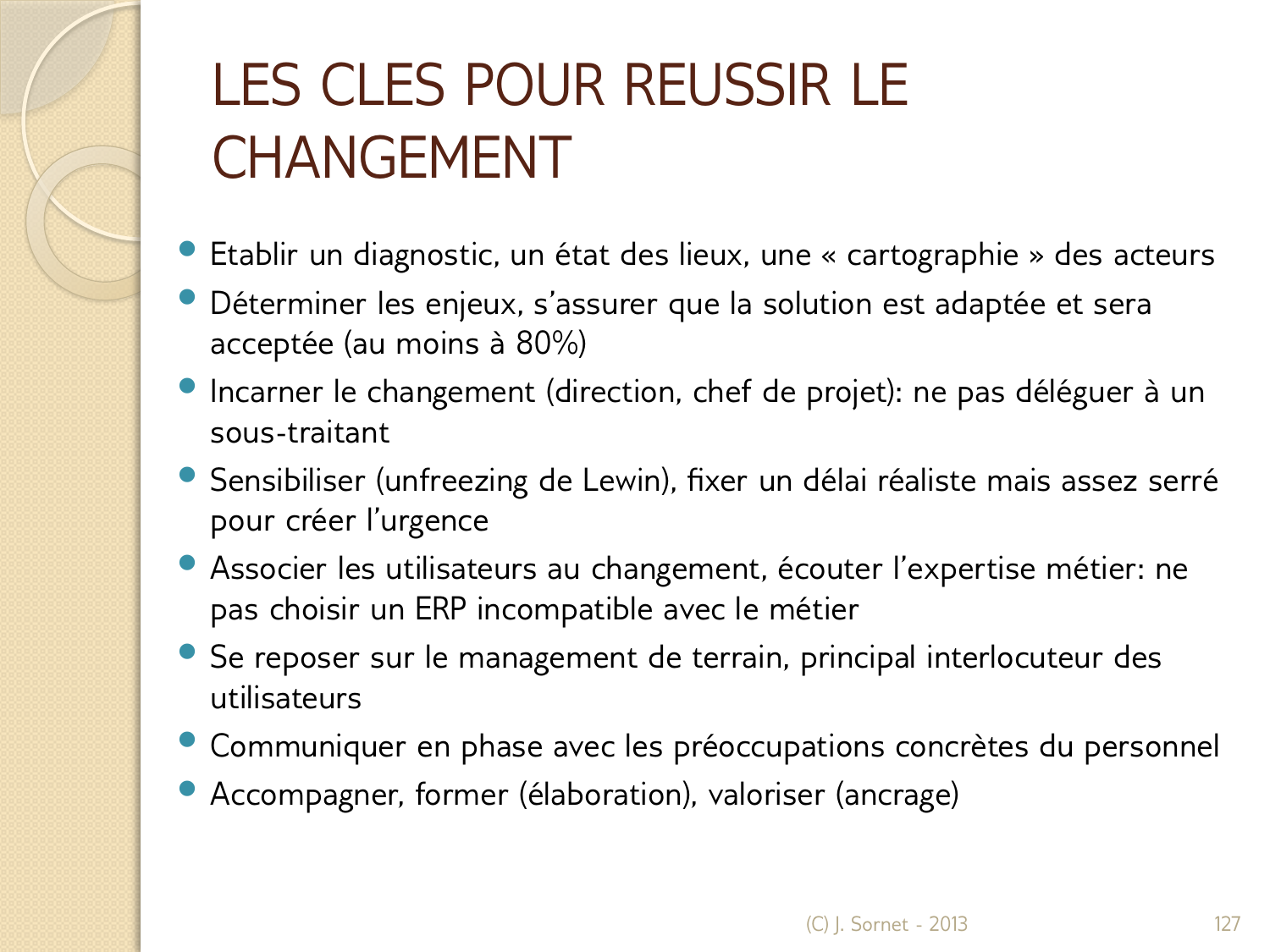

# LES CLES POUR REUSSIR LE CHANGEMENT
Etablir un diagnostic, un état des lieux, une « cartographie » des acteurs
Déterminer les enjeux, s’assurer que la solution est adaptée et sera acceptée (au moins à 80%)
Incarner le changement (direction, chef de projet): ne pas déléguer à un sous-traitant
Sensibiliser (unfreezing de Lewin), fixer un délai réaliste mais assez serré pour créer l’urgence
Associer les utilisateurs au changement, écouter l’expertise métier: ne pas choisir un ERP incompatible avec le métier
Se reposer sur le management de terrain, principal interlocuteur des utilisateurs
Communiquer en phase avec les préoccupations concrètes du personnel
Accompagner, former (élaboration), valoriser (ancrage)

(C) J. Sornet - 2013
127